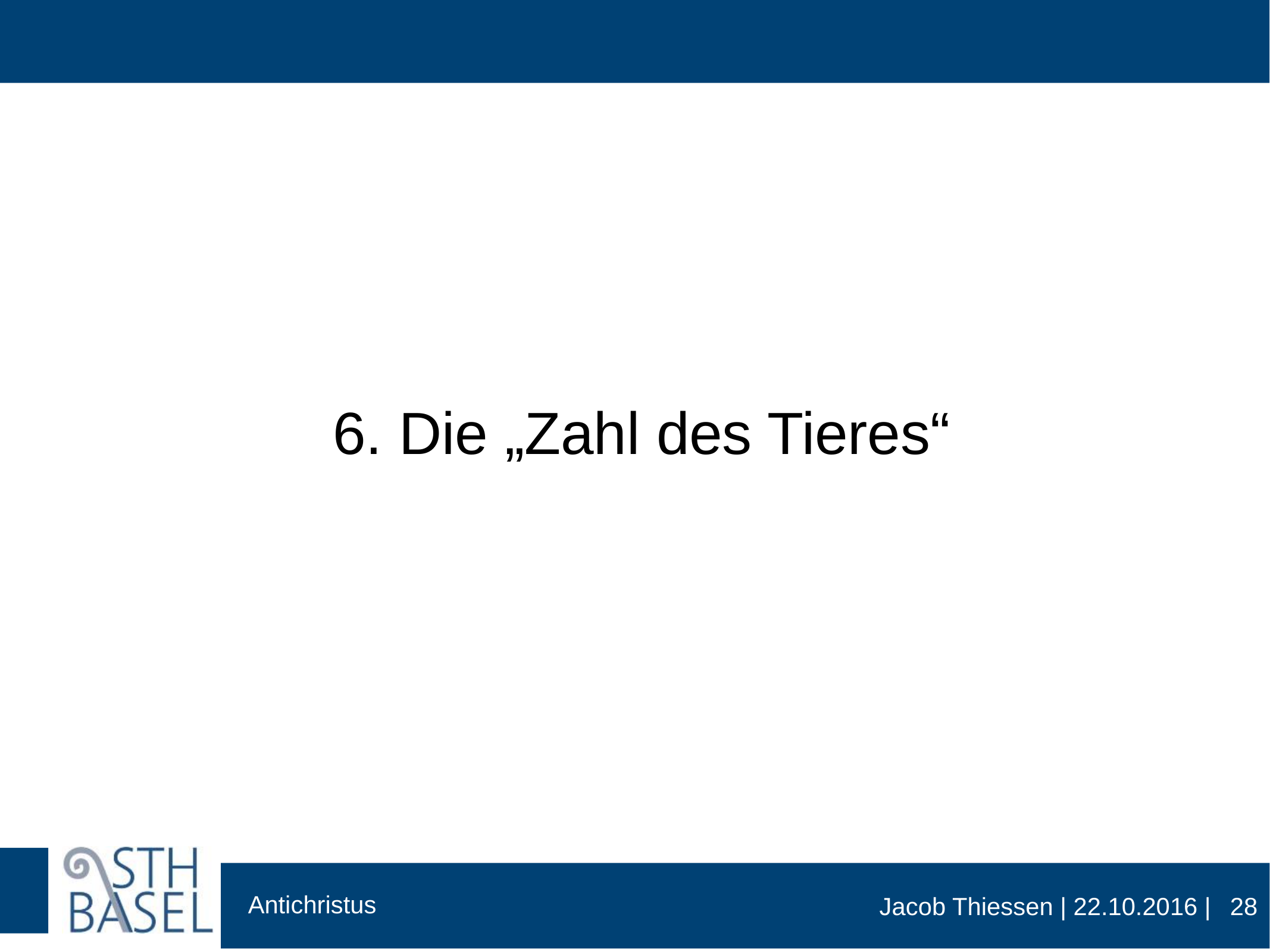

#

6. Die „Zahl des Tieres“

28